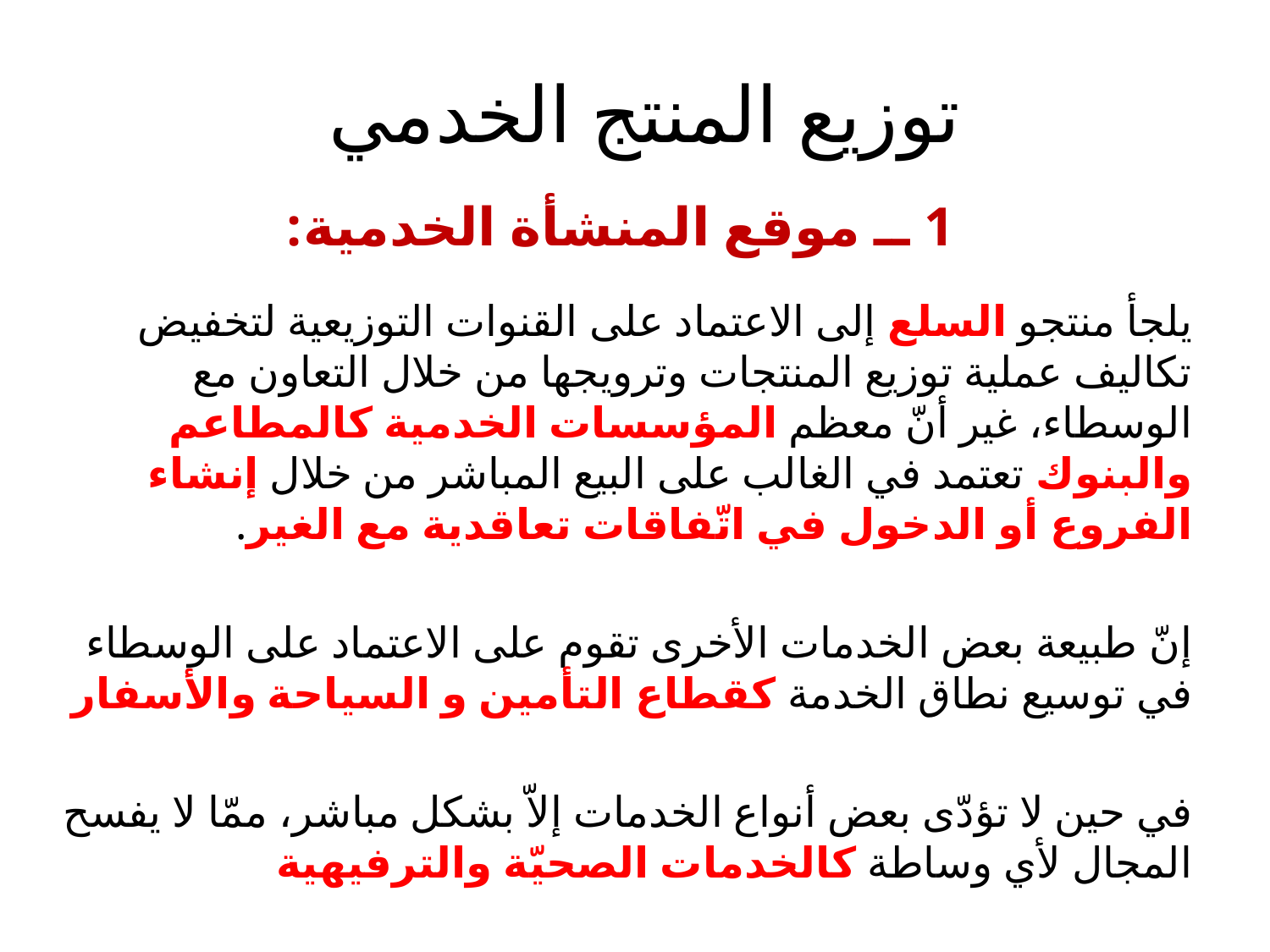

# توزيع المنتج الخدمي
1 ــ موقع المنشأة الخدمية:

يلجأ منتجو السلع إلى الاعتماد على القنوات التوزيعية لتخفيض تكاليف عملية توزيع المنتجات وترويجها من خلال التعاون مع الوسطاء، غير أنّ معظم المؤسسات الخدمية كالمطاعم والبنوك تعتمد في الغالب على البيع المباشر من خلال إنشاء الفروع أو الدخول في اتّفاقات تعاقدية مع الغير.

إنّ طبيعة بعض الخدمات الأخرى تقوم على الاعتماد على الوسطاء في توسيع نطاق الخدمة كقطاع التأمين و السياحة والأسفار

في حين لا تؤدّى بعض أنواع الخدمات إلاّ بشكل مباشر، ممّا لا يفسح المجال لأي وساطة كالخدمات الصحيّة والترفيهية